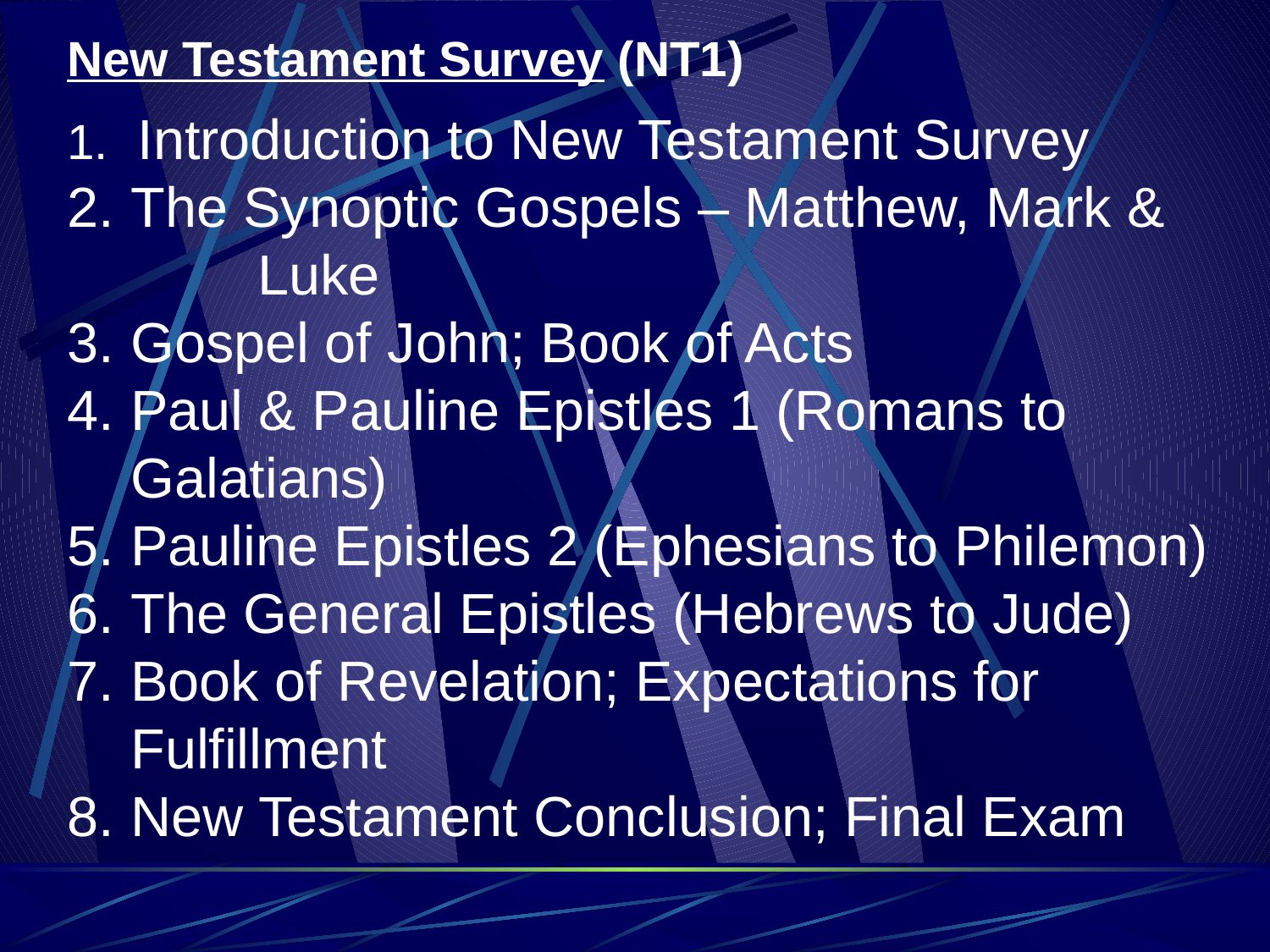

New Testament Survey (NT1)

  Introduction to New Testament Survey
The Synoptic Gospels – Matthew, Mark & 	Luke
Gospel of John; Book of Acts
Paul & Pauline Epistles 1 (Romans to 	Galatians)
Pauline Epistles 2 (Ephesians to Philemon)
The General Epistles (Hebrews to Jude)
Book of Revelation; Expectations for 	Fulfillment
New Testament Conclusion; Final Exam